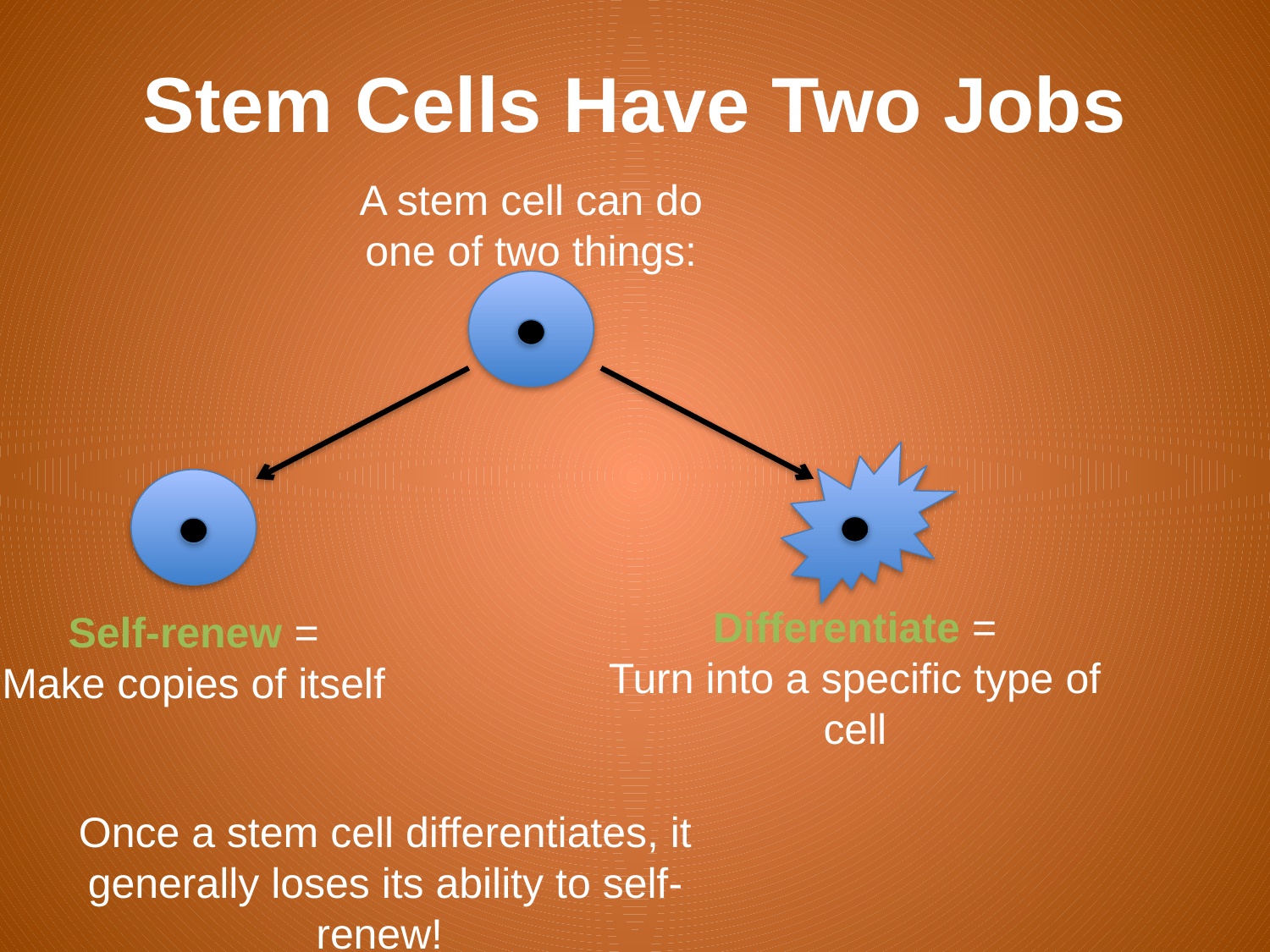

Stem Cells Have Two Jobs
A stem cell can do one of two things:

Differentiate =
Turn into a specific type of cell
Self-renew =
Make copies of itself
Once a stem cell differentiates, it generally loses its ability to self-renew!